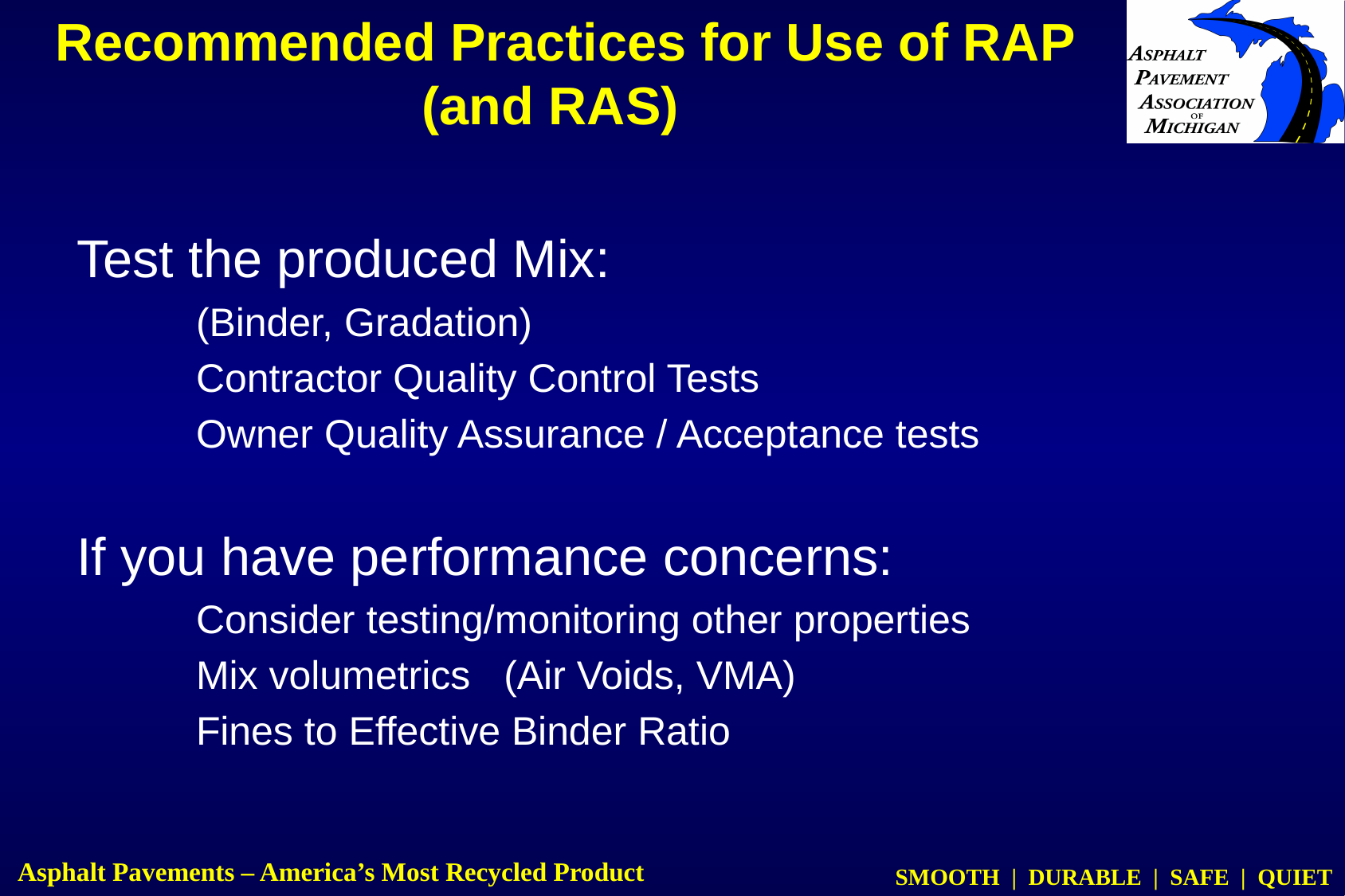

Recommended Practices for Use of RAP (and RAS)
Test the produced Mix:
	(Binder, Gradation)
	Contractor Quality Control Tests
	Owner Quality Assurance / Acceptance tests

If you have performance concerns:
	Consider testing/monitoring other properties
	Mix volumetrics   (Air Voids, VMA)
	Fines to Effective Binder Ratio